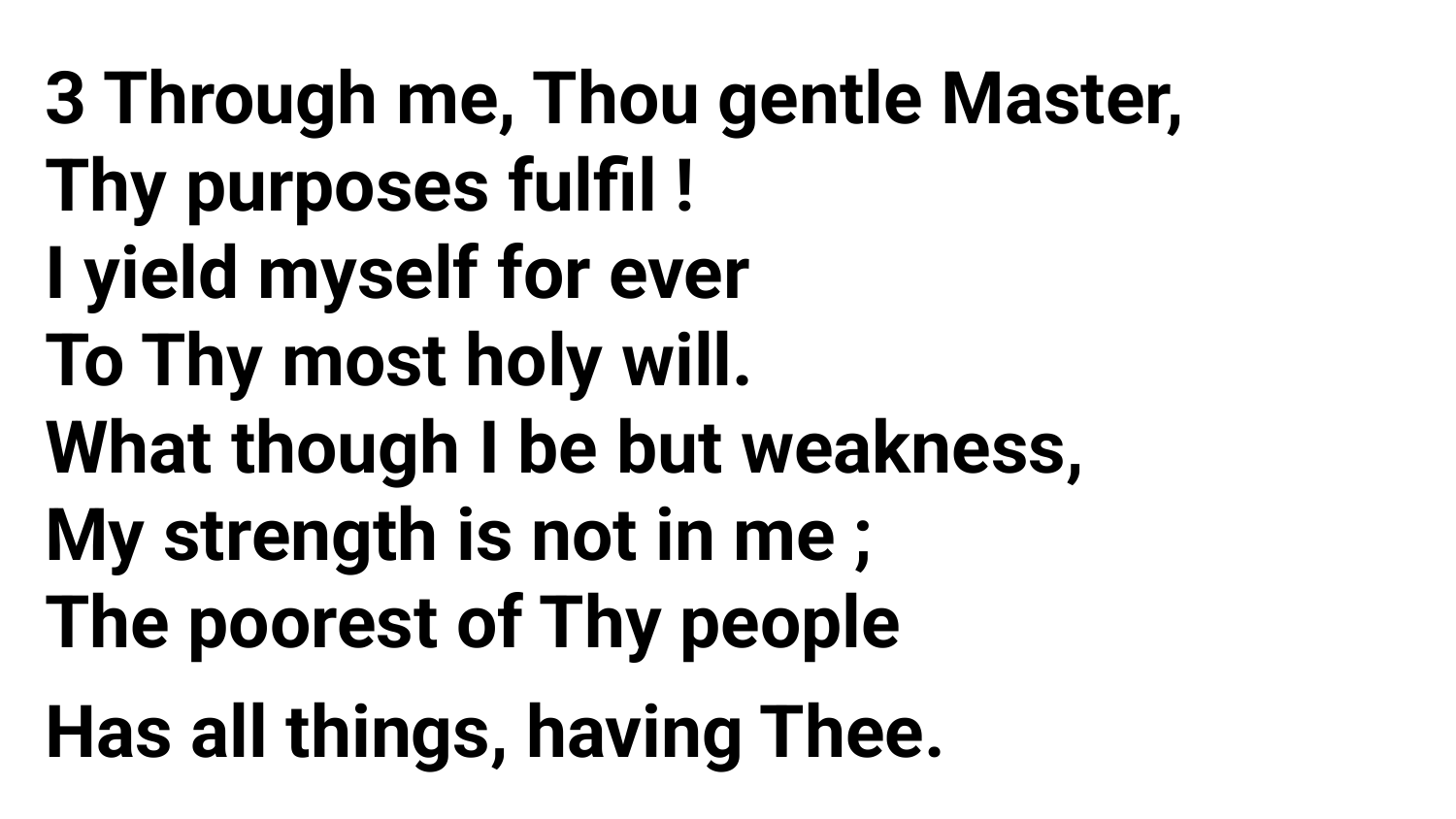

3 Through me, Thou gentle Master,
Thy purposes fulfil !
I yield myself for ever
To Thy most holy will.
What though I be but weakness,
My strength is not in me ;
The poorest of Thy people
Has all things, having Thee.